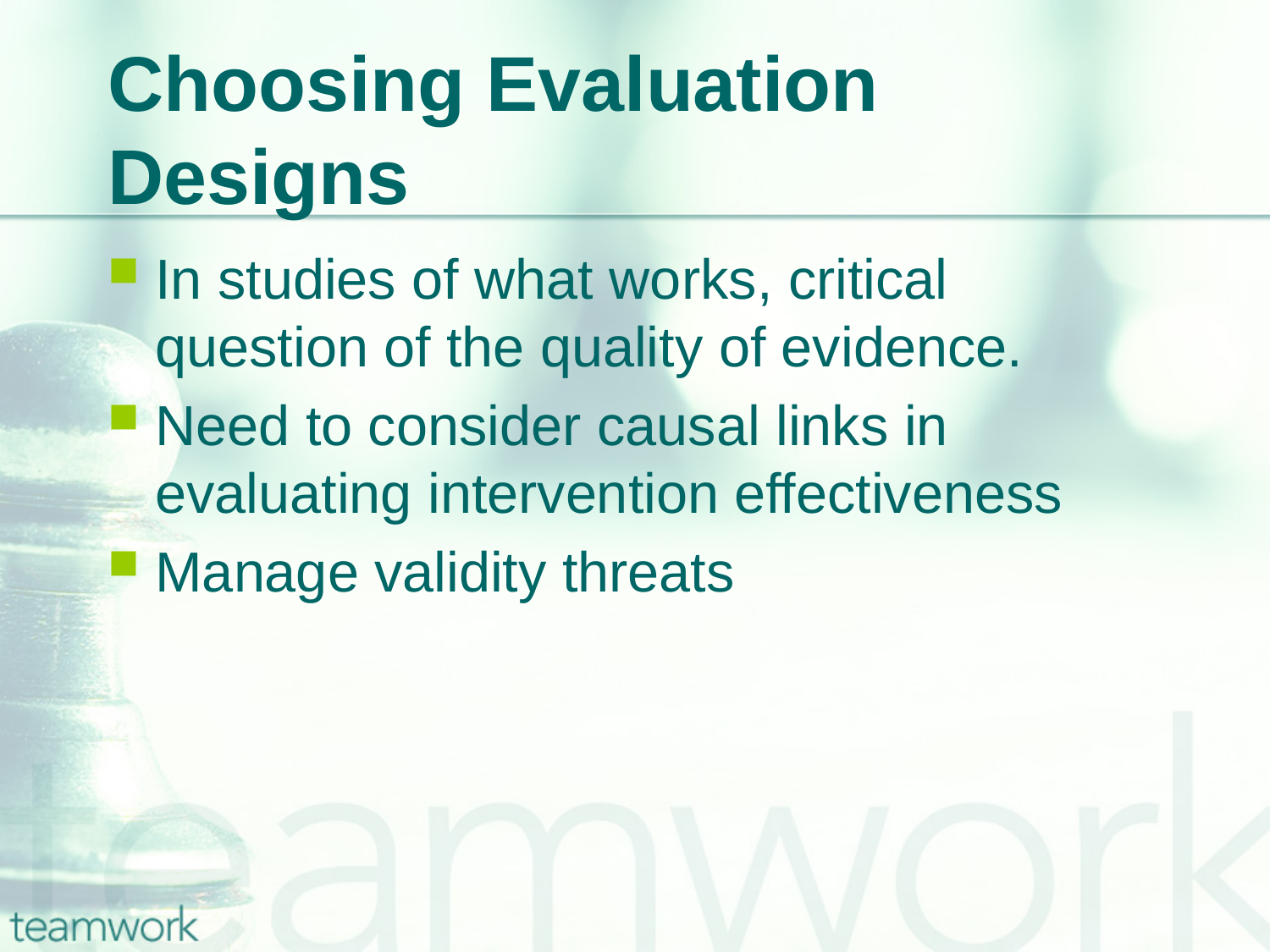

# Choosing Evaluation Designs
In studies of what works, critical question of the quality of evidence.
Need to consider causal links in evaluating intervention effectiveness
Manage validity threats